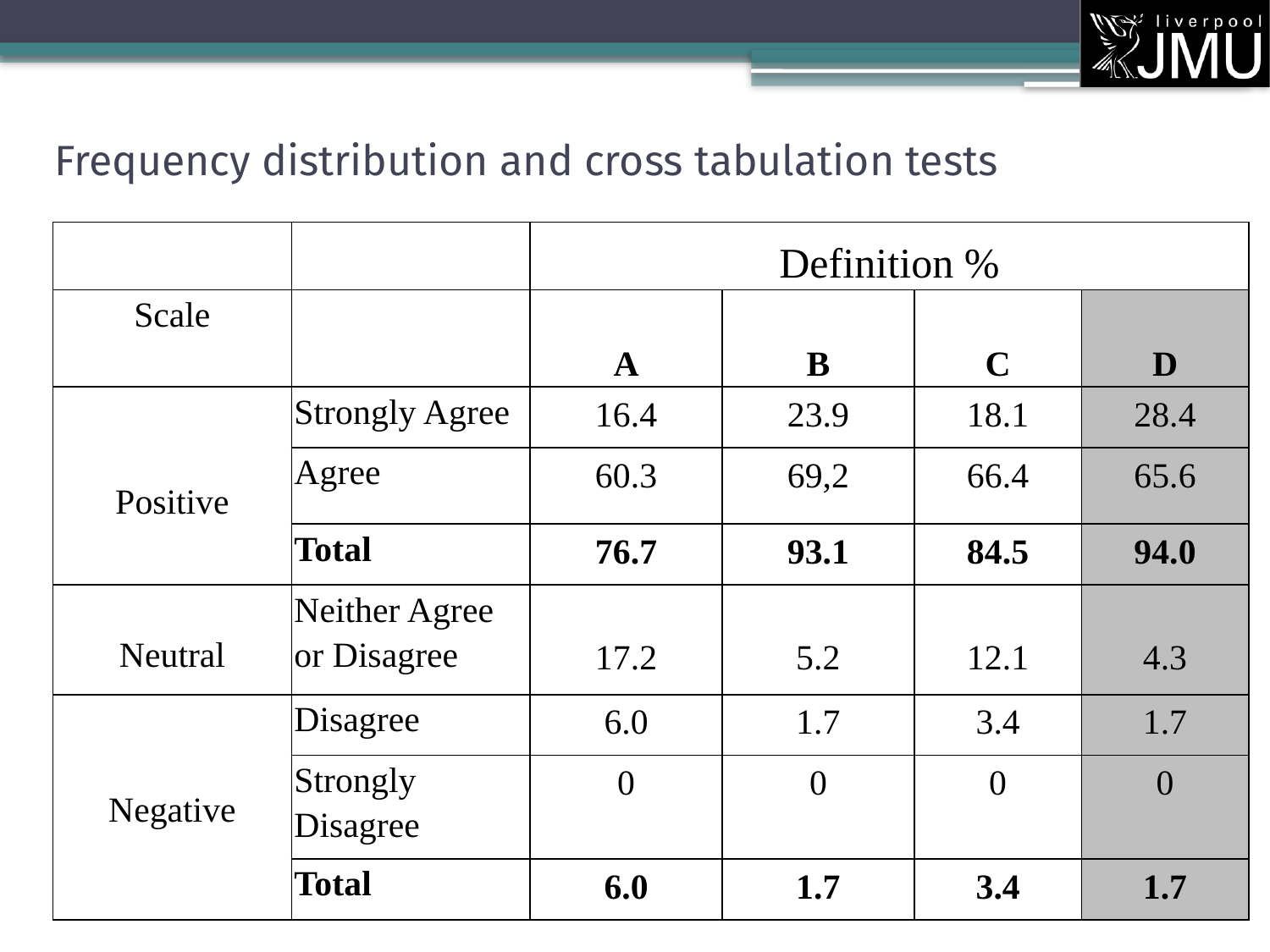

# Frequency distribution and cross tabulation tests
|  |  | Definition % |  |  |  |
| --- | --- | --- | --- | --- | --- |
| Scale |  | A | B | C | D |
| Positive | Strongly Agree | 16.4 | 23.9 | 18.1 | 28.4 |
|  | Agree | 60.3 | 69,2 | 66.4 | 65.6 |
|  | Total | 76.7 | 93.1 | 84.5 | 94.0 |
| Neutral | Neither Agree or Disagree | 17.2 | 5.2 | 12.1 | 4.3 |
| Negative | Disagree | 6.0 | 1.7 | 3.4 | 1.7 |
|  | Strongly Disagree | 0 | 0 | 0 | 0 |
|  | Total | 6.0 | 1.7 | 3.4 | 1.7 |